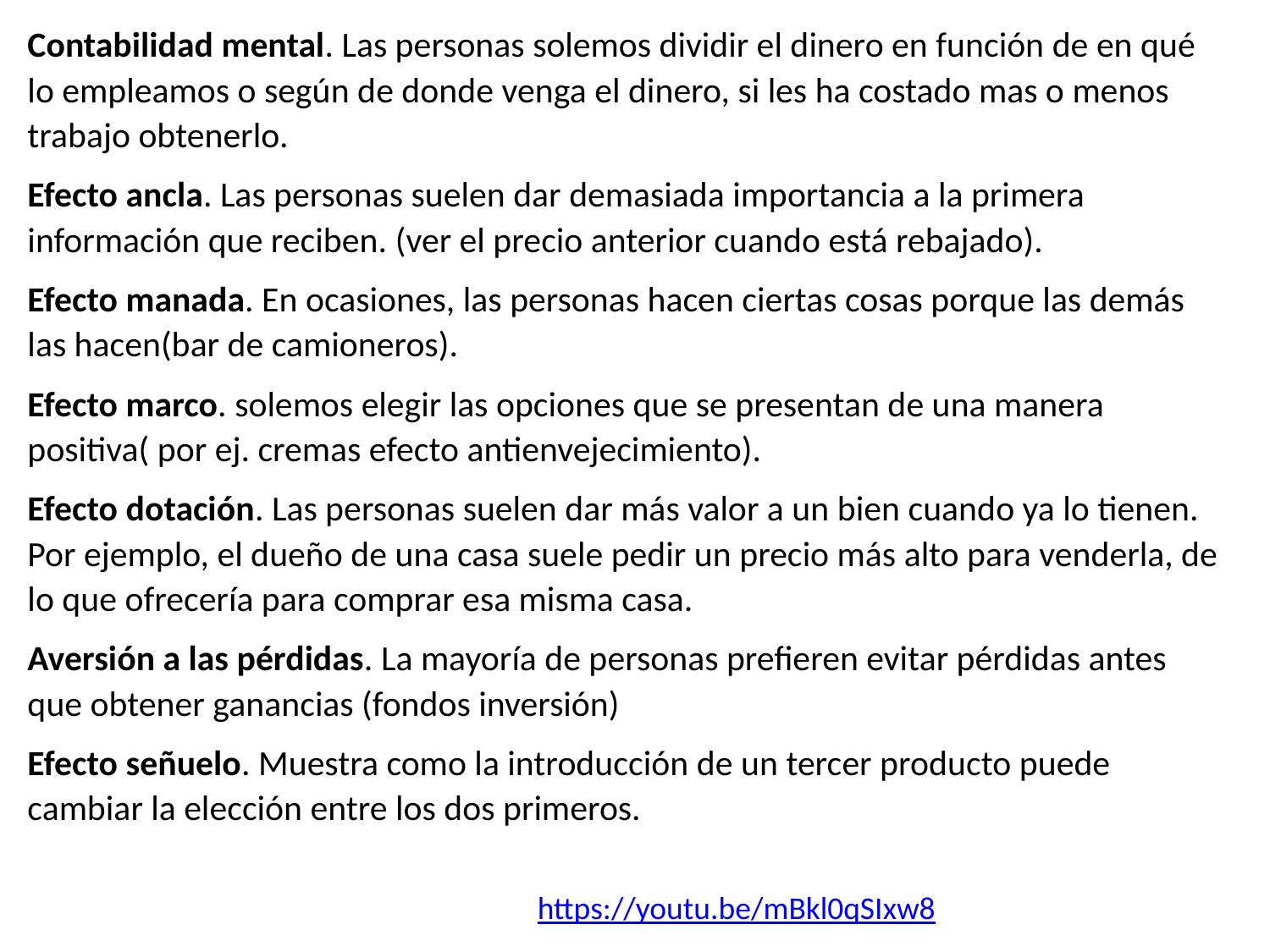

#
Contabilidad mental. Las personas solemos dividir el dinero en función de en qué lo empleamos o según de donde venga el dinero, si les ha costado mas o menos trabajo obtenerlo.
Efecto ancla. Las personas suelen dar demasiada importancia a la primera información que reciben. (ver el precio anterior cuando está rebajado).
Efecto manada. En ocasiones, las personas hacen ciertas cosas porque las demás las hacen(bar de camioneros).
Efecto marco. solemos elegir las opciones que se presentan de una manera positiva( por ej. cremas efecto antienvejecimiento).
Efecto dotación. Las personas suelen dar más valor a un bien cuando ya lo tienen. Por ejemplo, el dueño de una casa suele pedir un precio más alto para venderla, de lo que ofrecería para comprar esa misma casa.
Aversión a las pérdidas. La mayoría de personas prefieren evitar pérdidas antes que obtener ganancias (fondos inversión)
Efecto señuelo. Muestra como la introducción de un tercer producto puede cambiar la elección entre los dos primeros.

https://youtu.be/mBkl0qSIxw8